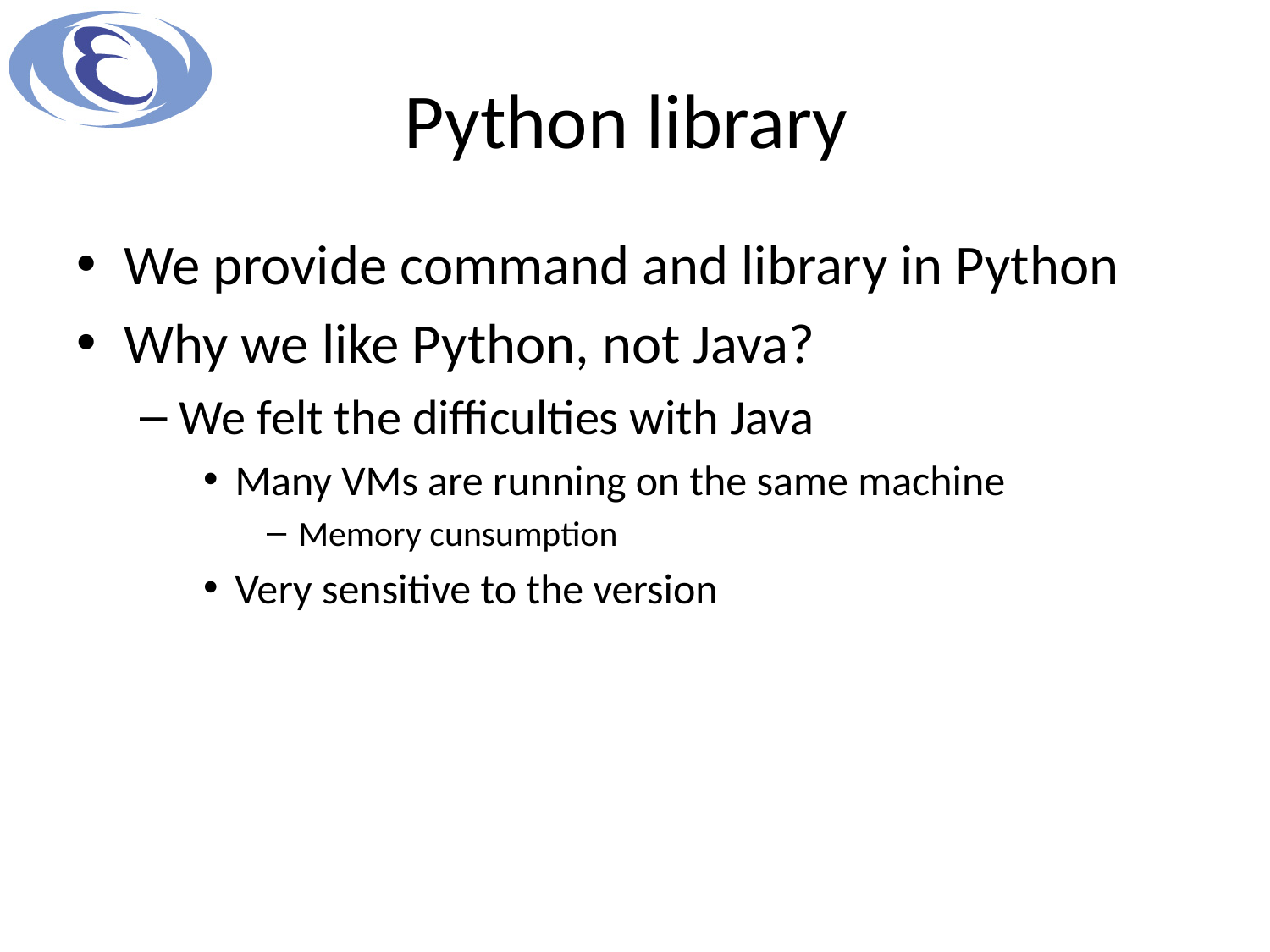

# Python library
We provide command and library in Python
Why we like Python, not Java?
We felt the difficulties with Java
Many VMs are running on the same machine
Memory cunsumption
Very sensitive to the version